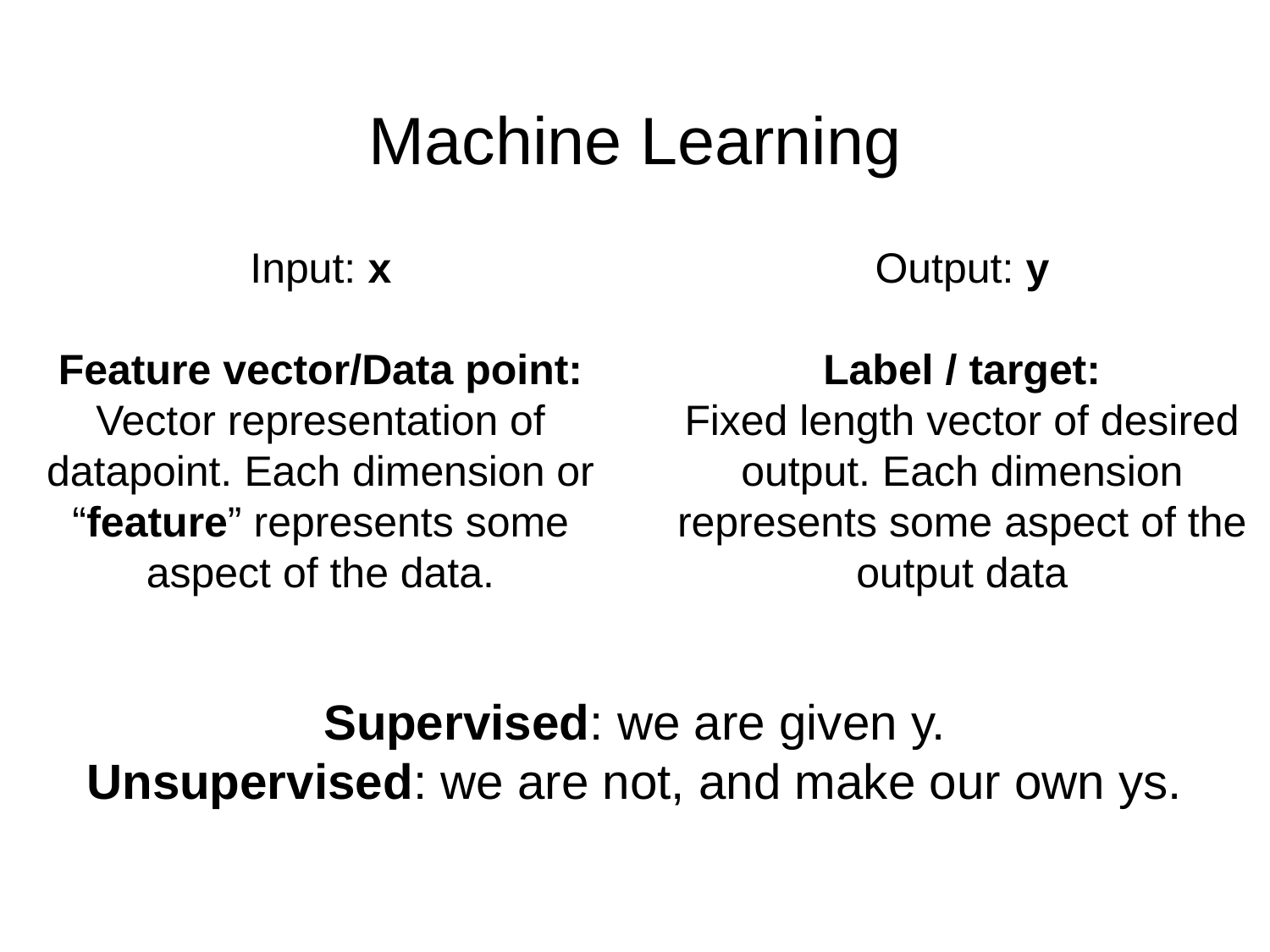

# Machine Learning
Output: y

Label / target:
Fixed length vector of desired output. Each dimension represents some aspect of the output data
Input: x

Feature vector/Data point:
Vector representation of datapoint. Each dimension or “feature” represents some aspect of the data.
Supervised: we are given y.
Unsupervised: we are not, and make our own ys.